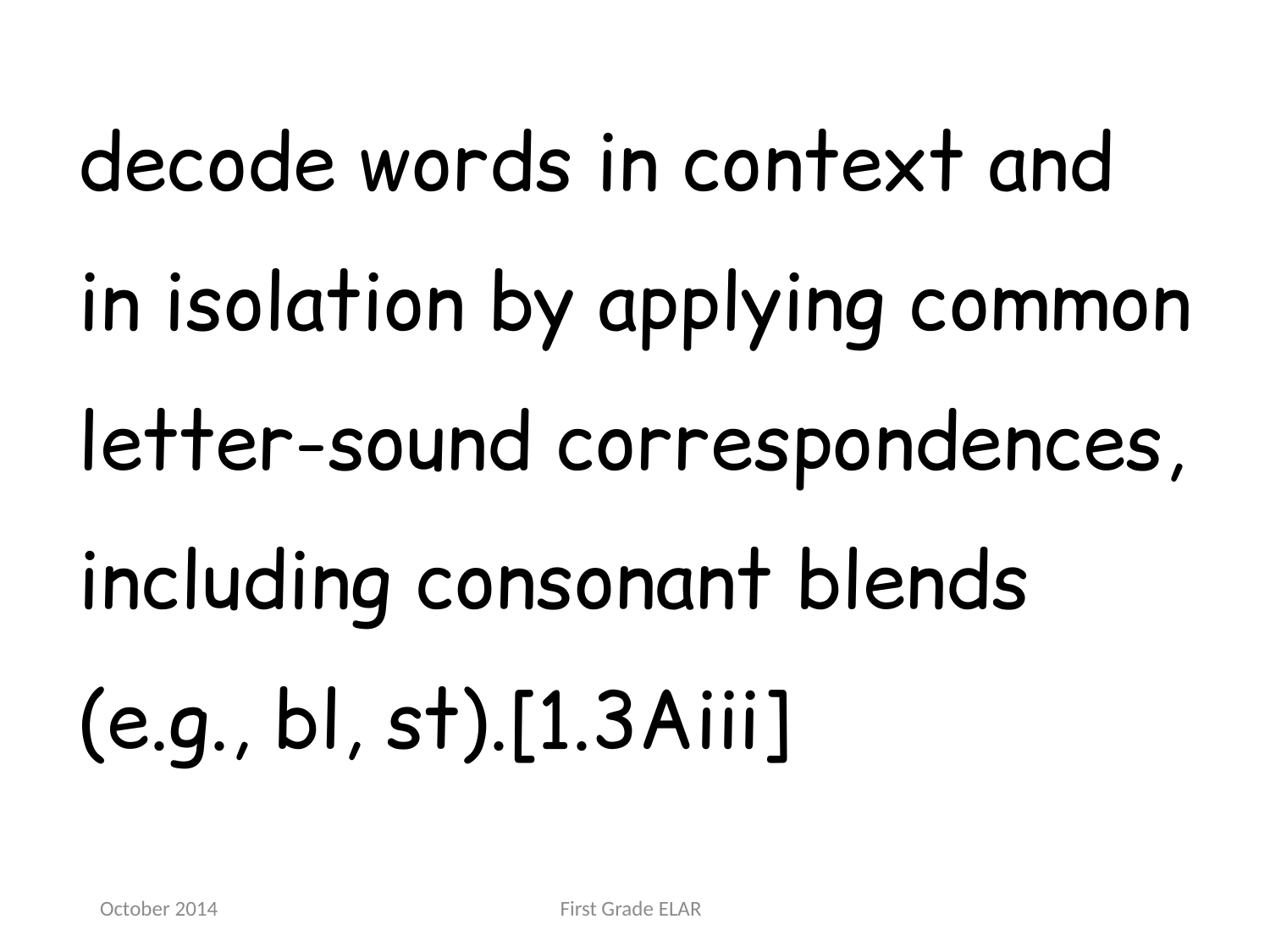

decode words in context and in isolation by applying common letter-sound correspondences, including consonant blends (e.g., bl, st).[1.3Aiii]
October 2014
First Grade ELAR